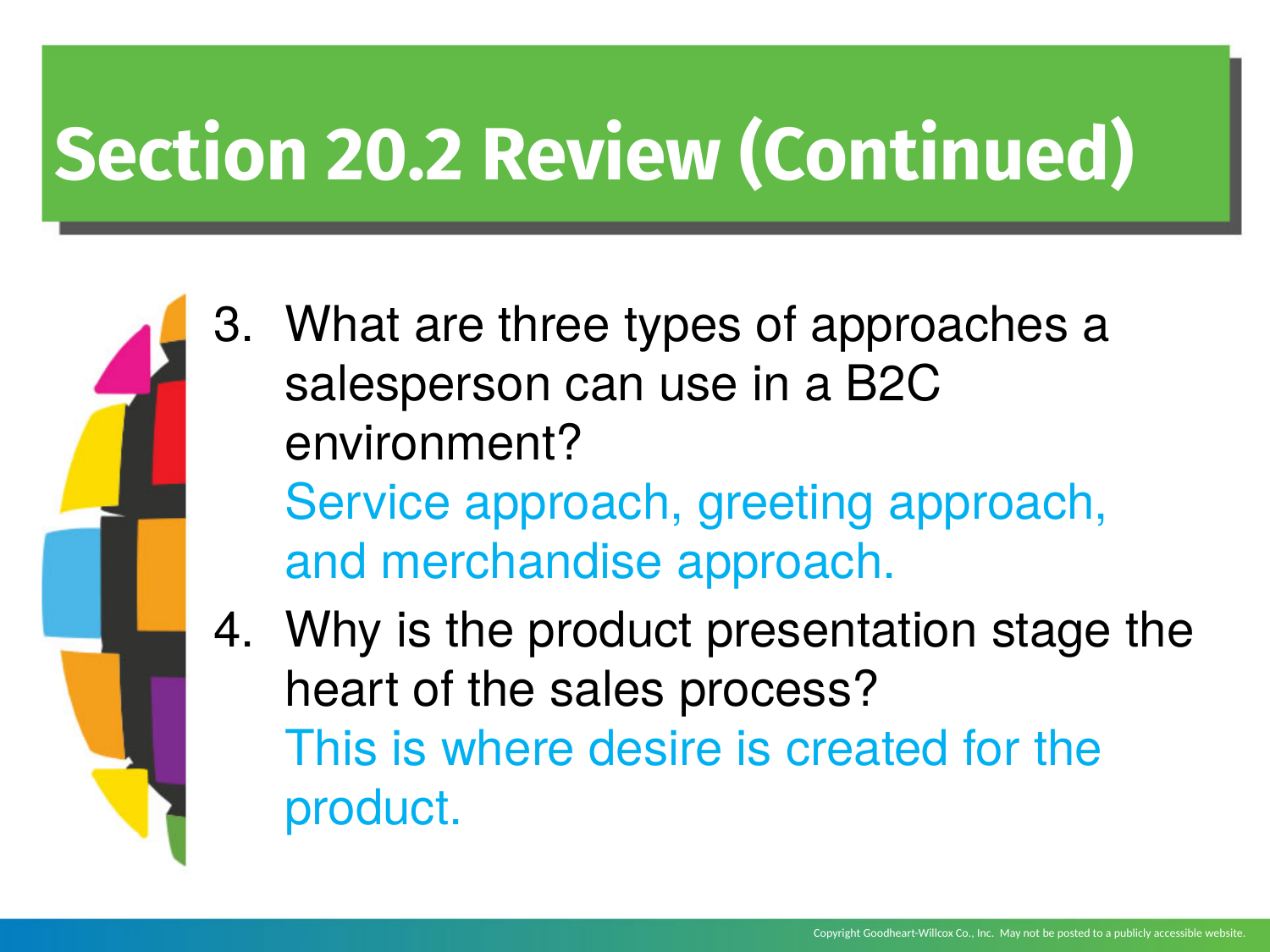

# Section 20.2 Review (Continued)
What are three types of approaches a salesperson can use in a B2C environment?
	Service approach, greeting approach, and merchandise approach.
Why is the product presentation stage the heart of the sales process?
	This is where desire is created for the product.